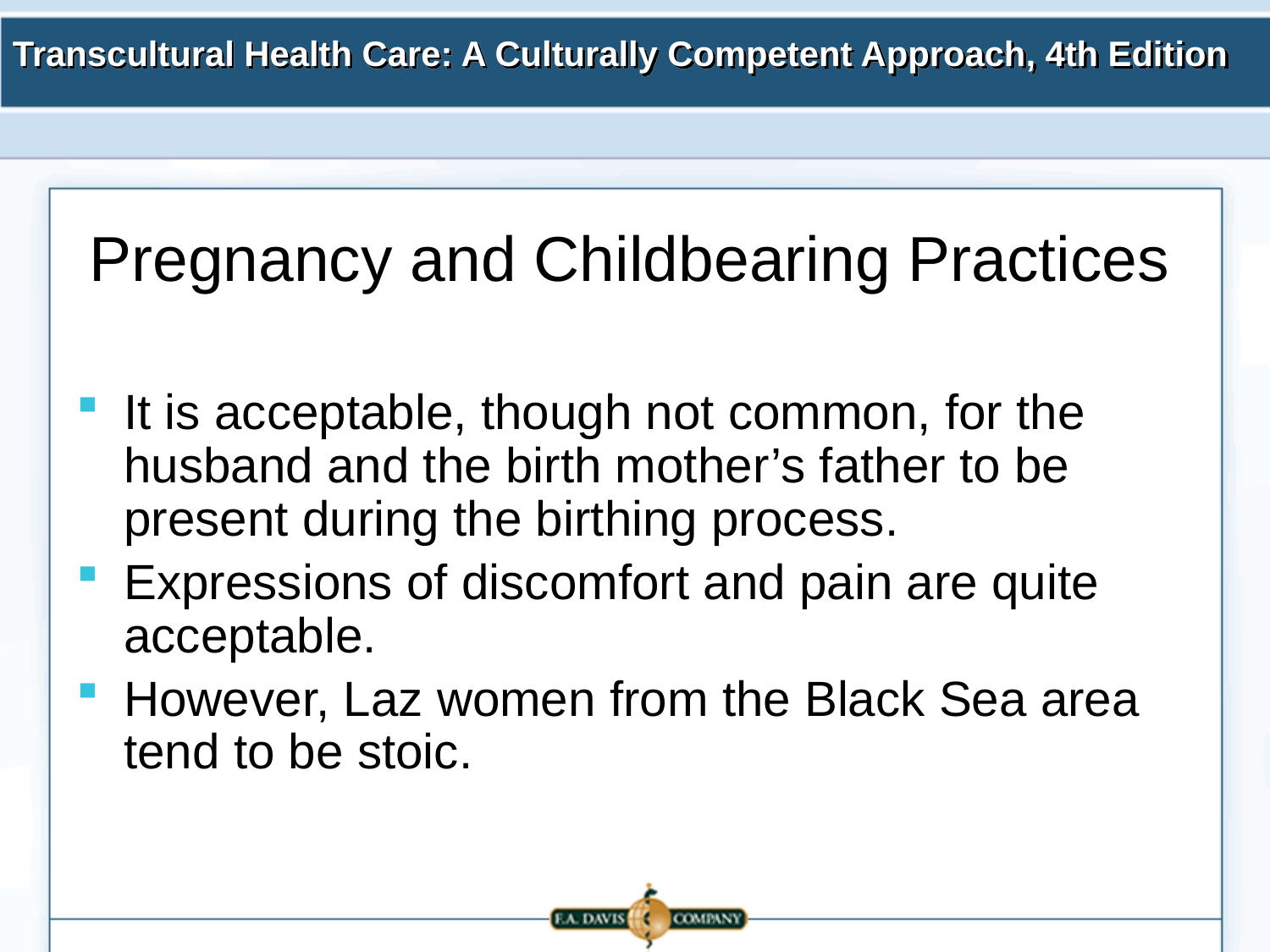

# Pregnancy and Childbearing Practices
It is acceptable, though not common, for the husband and the birth mother’s father to be present during the birthing process.
Expressions of discomfort and pain are quite acceptable.
However, Laz women from the Black Sea area tend to be stoic.